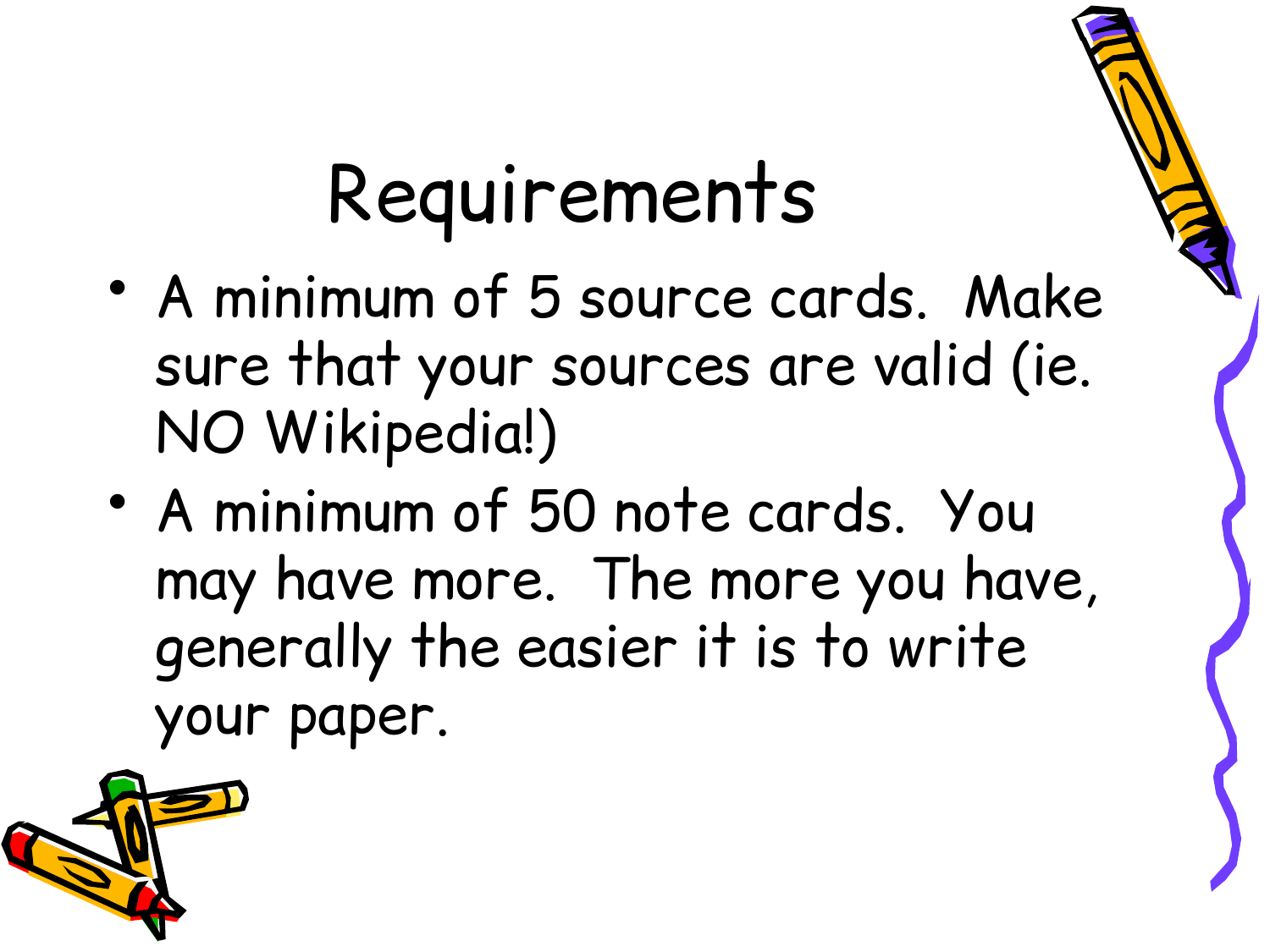

# Requirements
A minimum of 5 source cards.  Make sure that your sources are valid (ie. NO Wikipedia!)
A minimum of 50 note cards.  You may have more.  The more you have, generally the easier it is to write your paper.